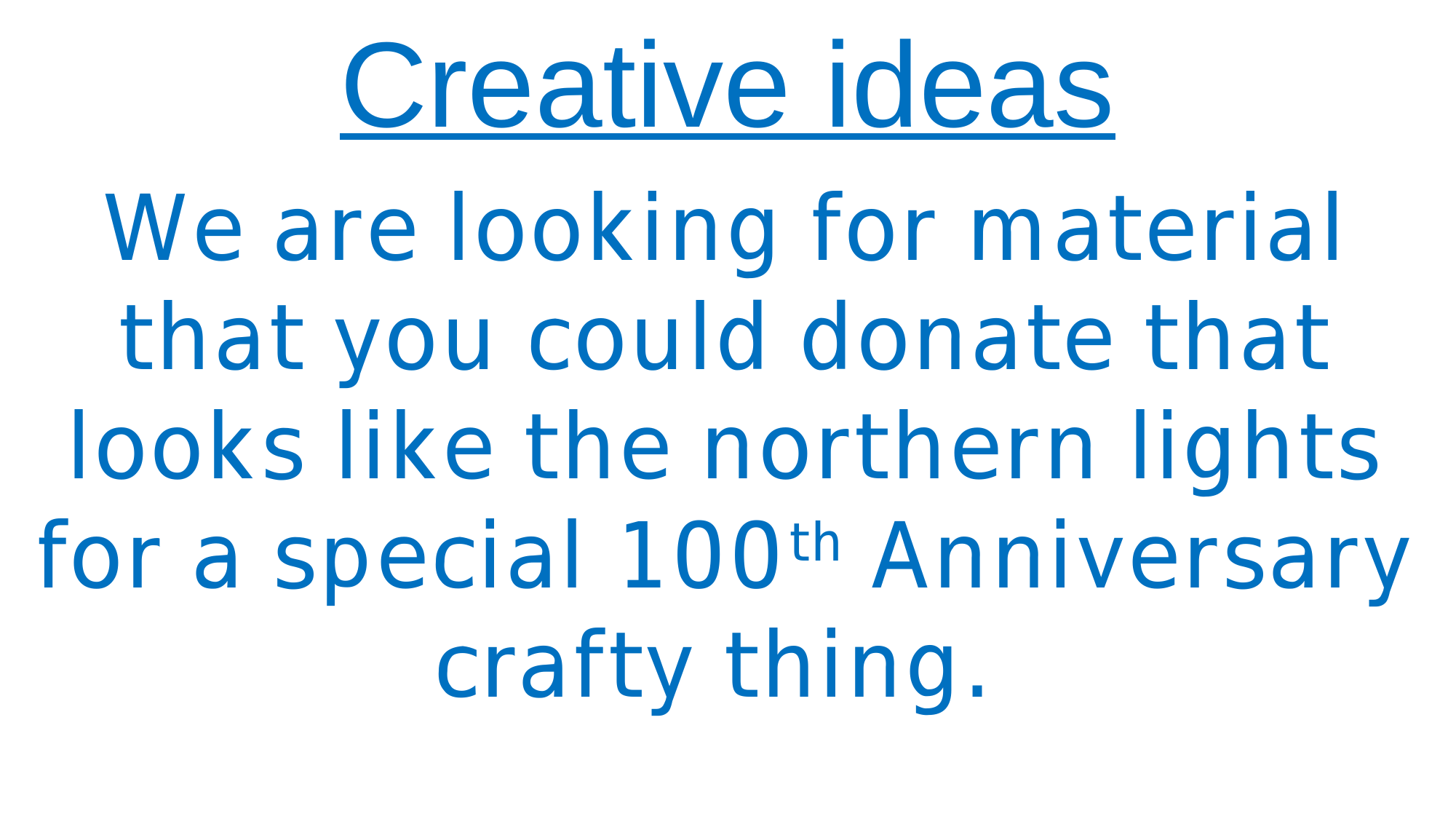

Creative ideas
We are looking for material that you could donate that looks like the northern lights for a special 100th Anniversary crafty thing.